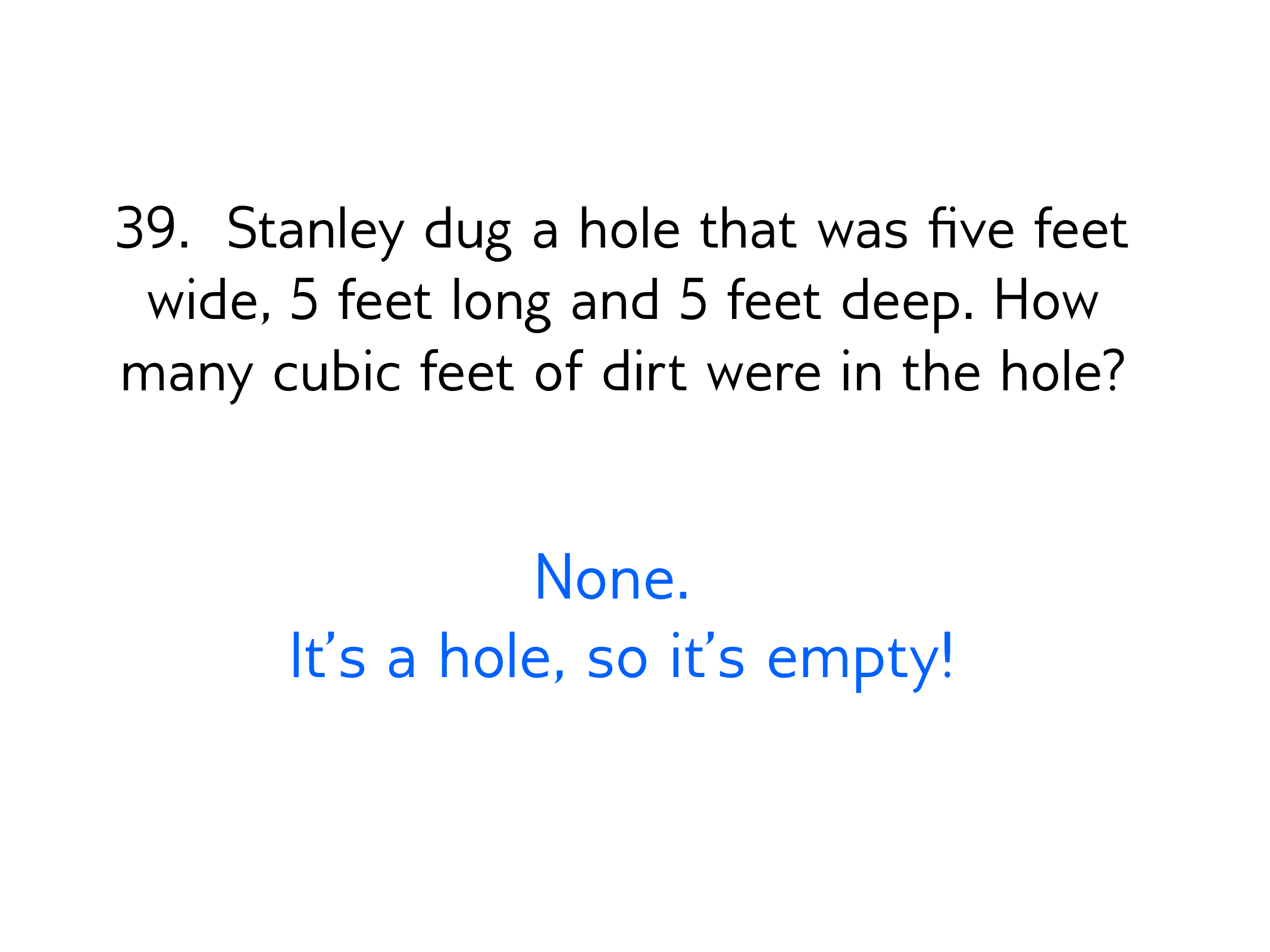

39.  Stanley dug a hole that was five feet wide, 5 feet long and 5 feet deep. How many cubic feet of dirt were in the hole?
None.
It’s a hole, so it’s empty!